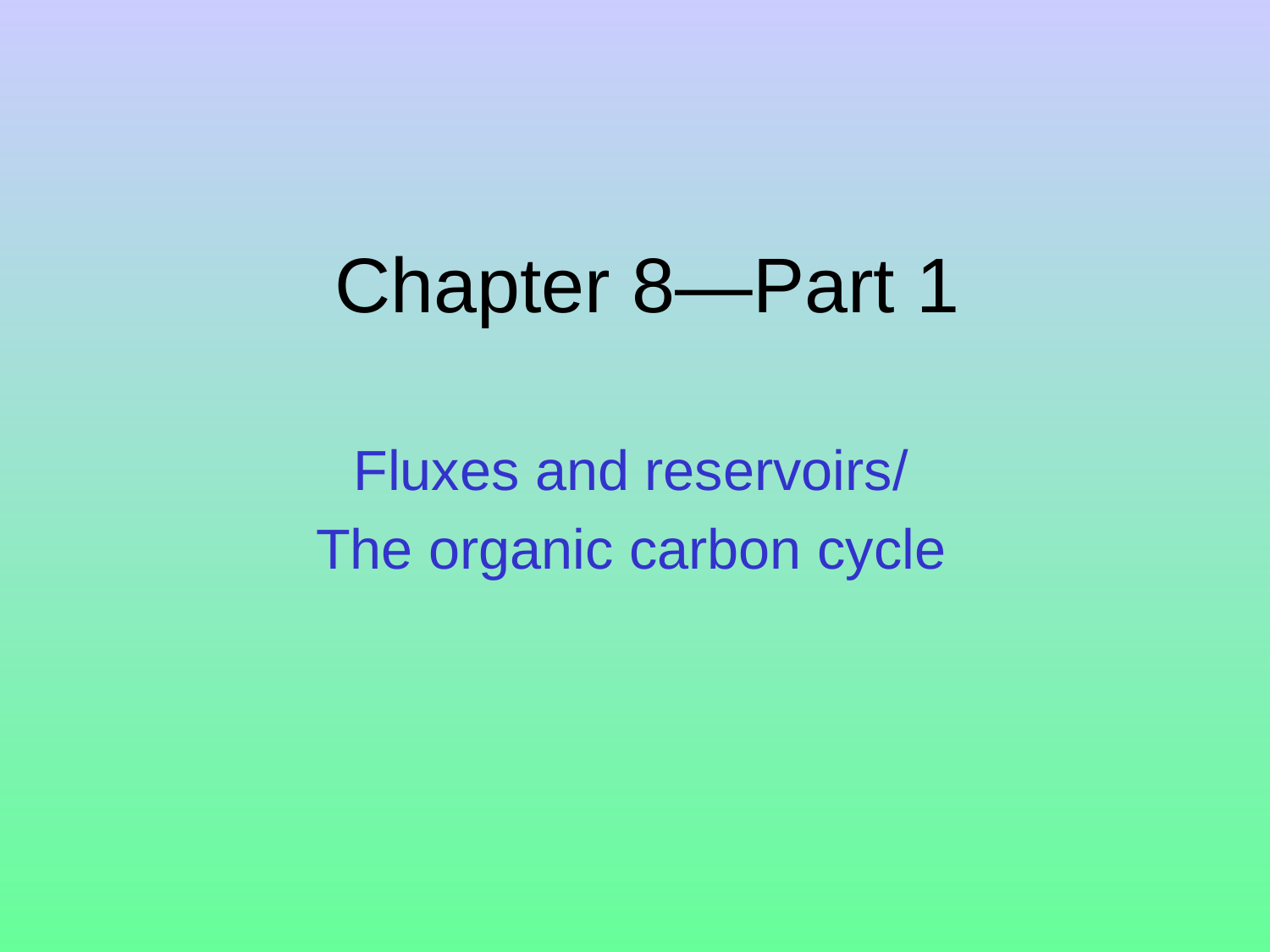

# Chapter 8—Part 1
Fluxes and reservoirs/
The organic carbon cycle